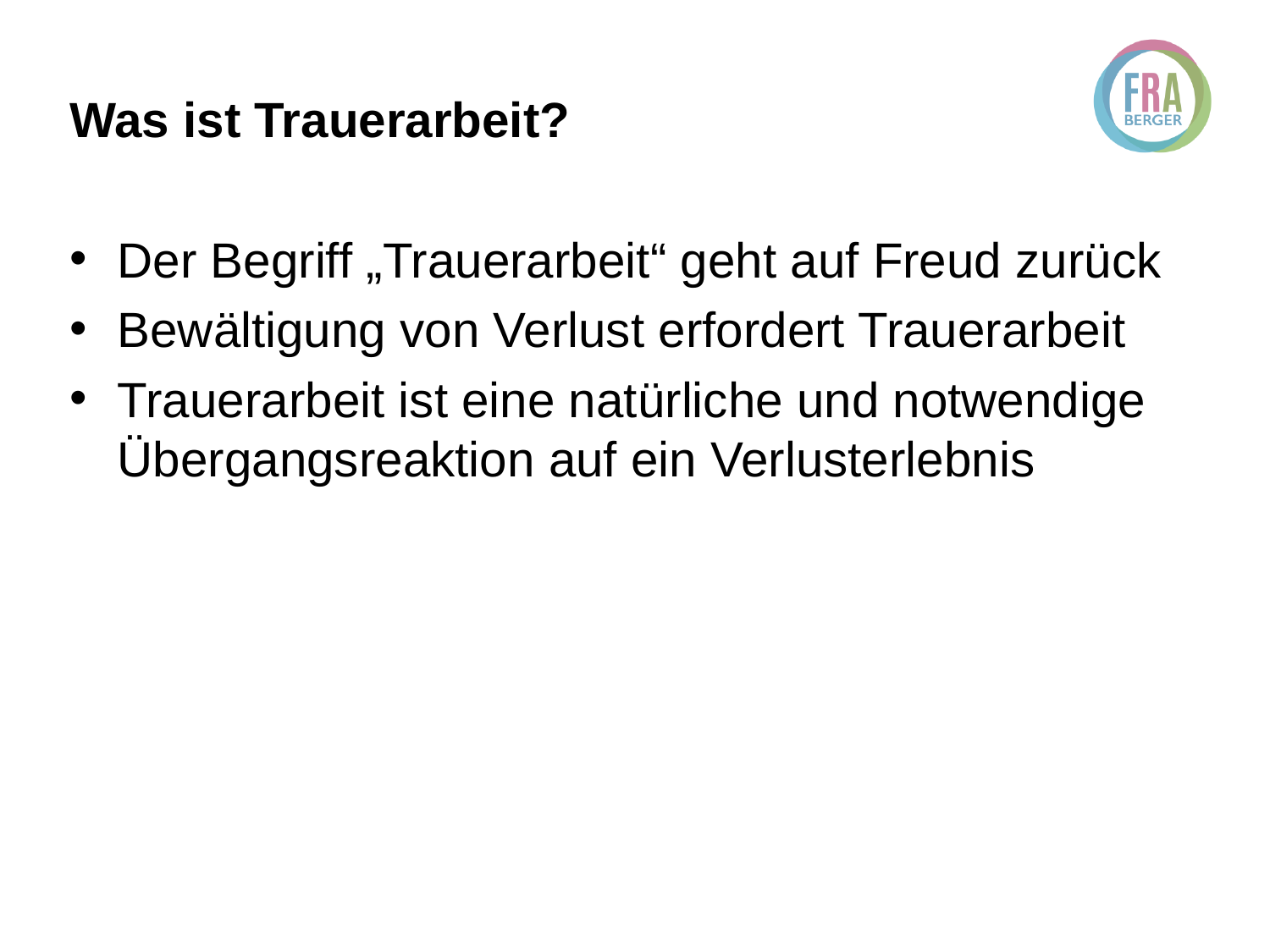

# Was ist Trauerarbeit?
Der Begriff „Trauerarbeit“ geht auf Freud zurück
Bewältigung von Verlust erfordert Trauerarbeit
Trauerarbeit ist eine natürliche und notwendige Übergangsreaktion auf ein Verlusterlebnis